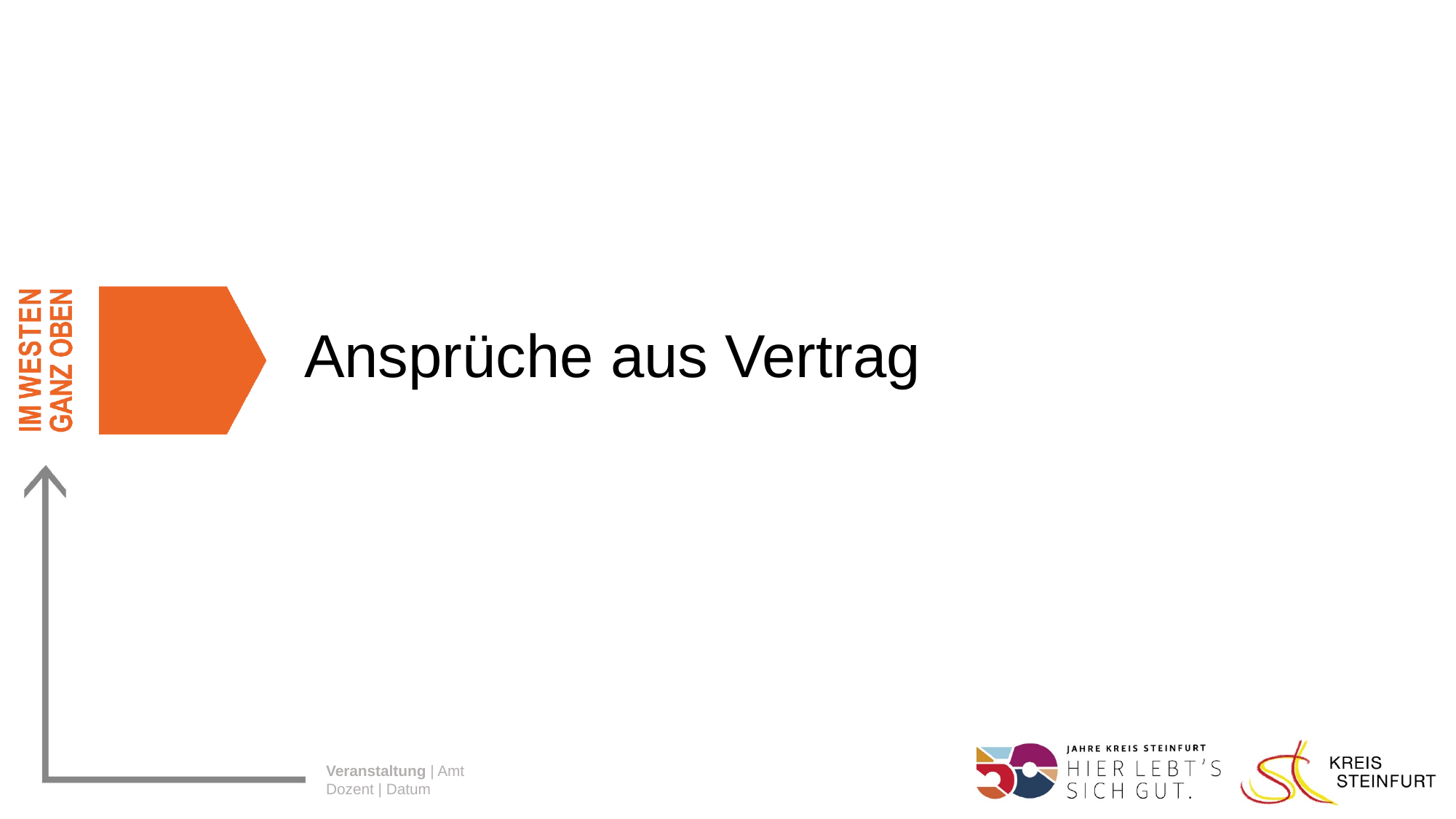

# Ansprüche aus Vertrag

Veranstaltung | Amt
Dozent | Datum